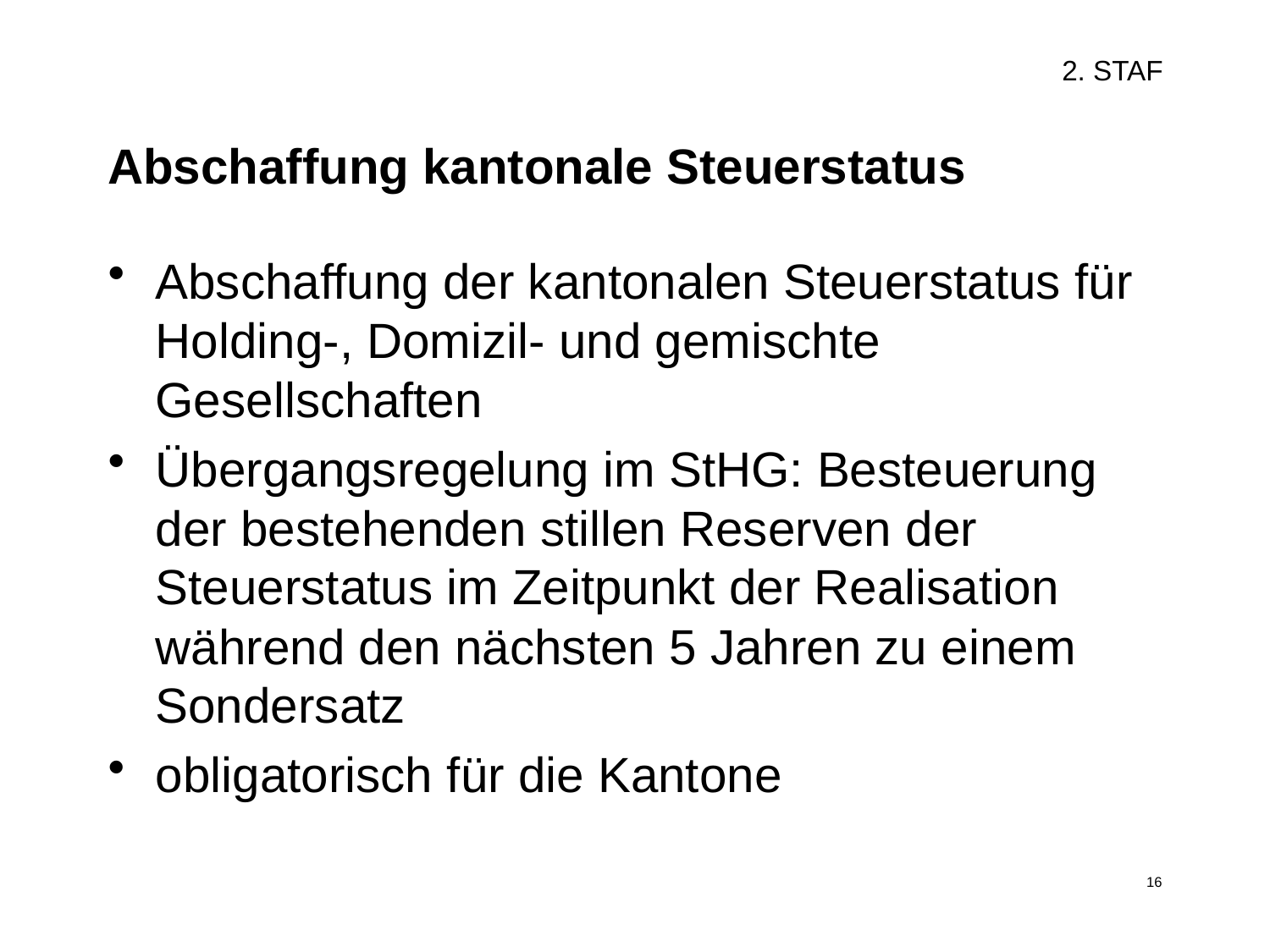

2. STAF
# Abschaffung kantonale Steuerstatus
Abschaffung der kantonalen Steuerstatus für Holding-, Domizil- und gemischte Gesellschaften
Übergangsregelung im StHG: Besteuerung der bestehenden stillen Reserven der Steuerstatus im Zeitpunkt der Realisation während den nächsten 5 Jahren zu einem Sondersatz
obligatorisch für die Kantone
16